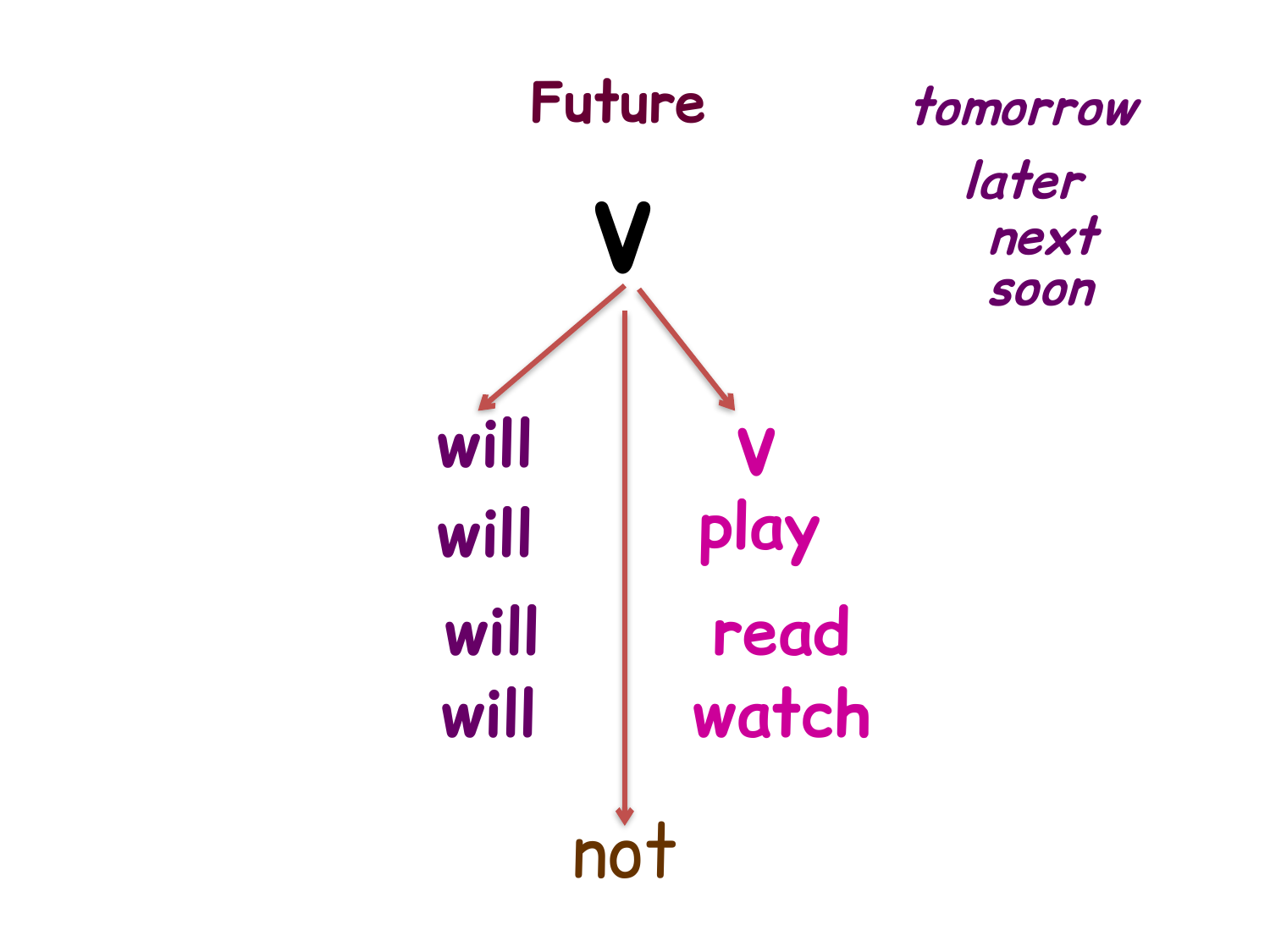

Future
tomorrow
later
V
next
soon
will
V
play
will
will
read
will
watch
not